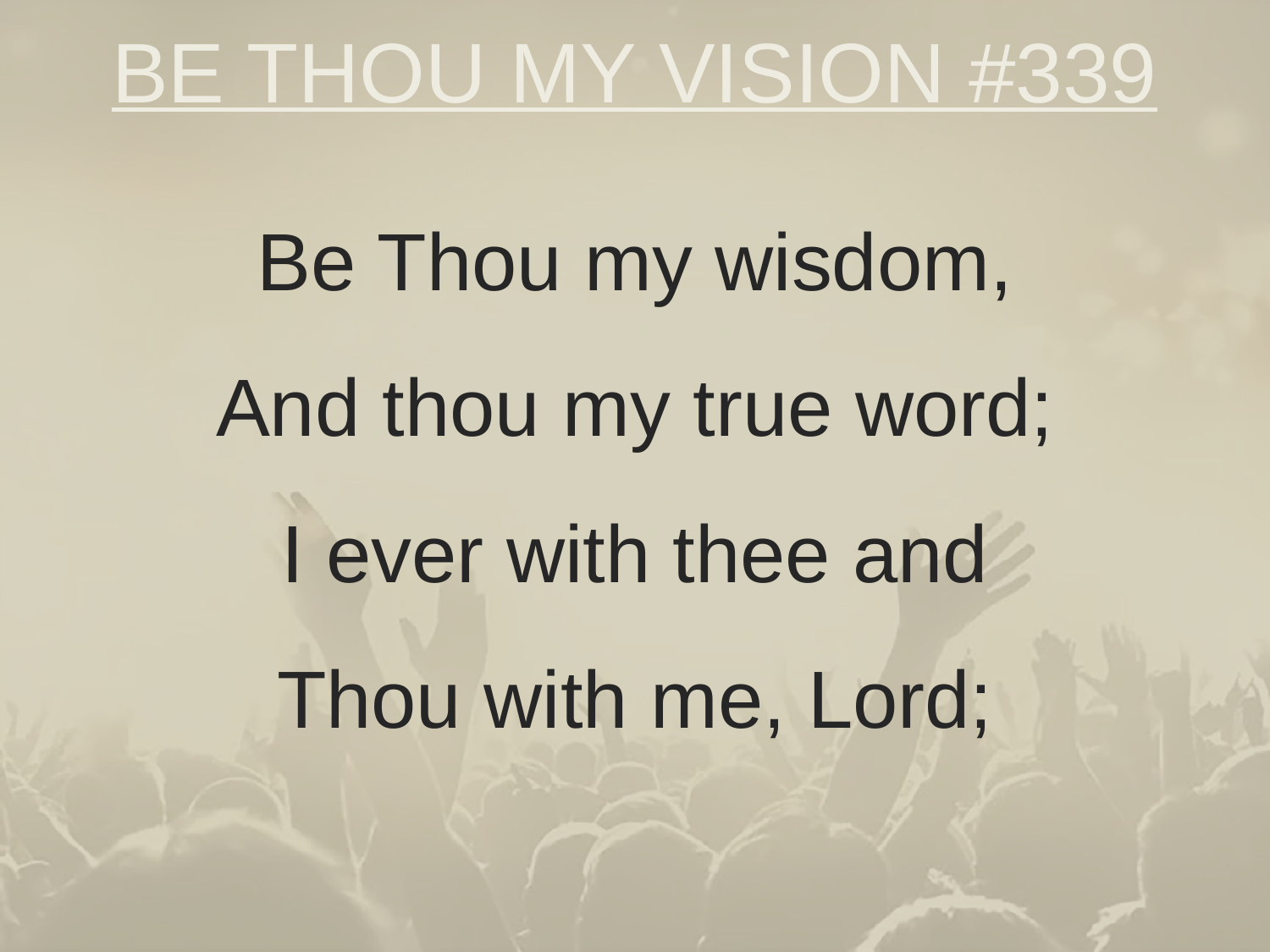

# BE THOU MY VISION #339
Be Thou my wisdom,
And thou my true word;
I ever with thee and
Thou with me, Lord;